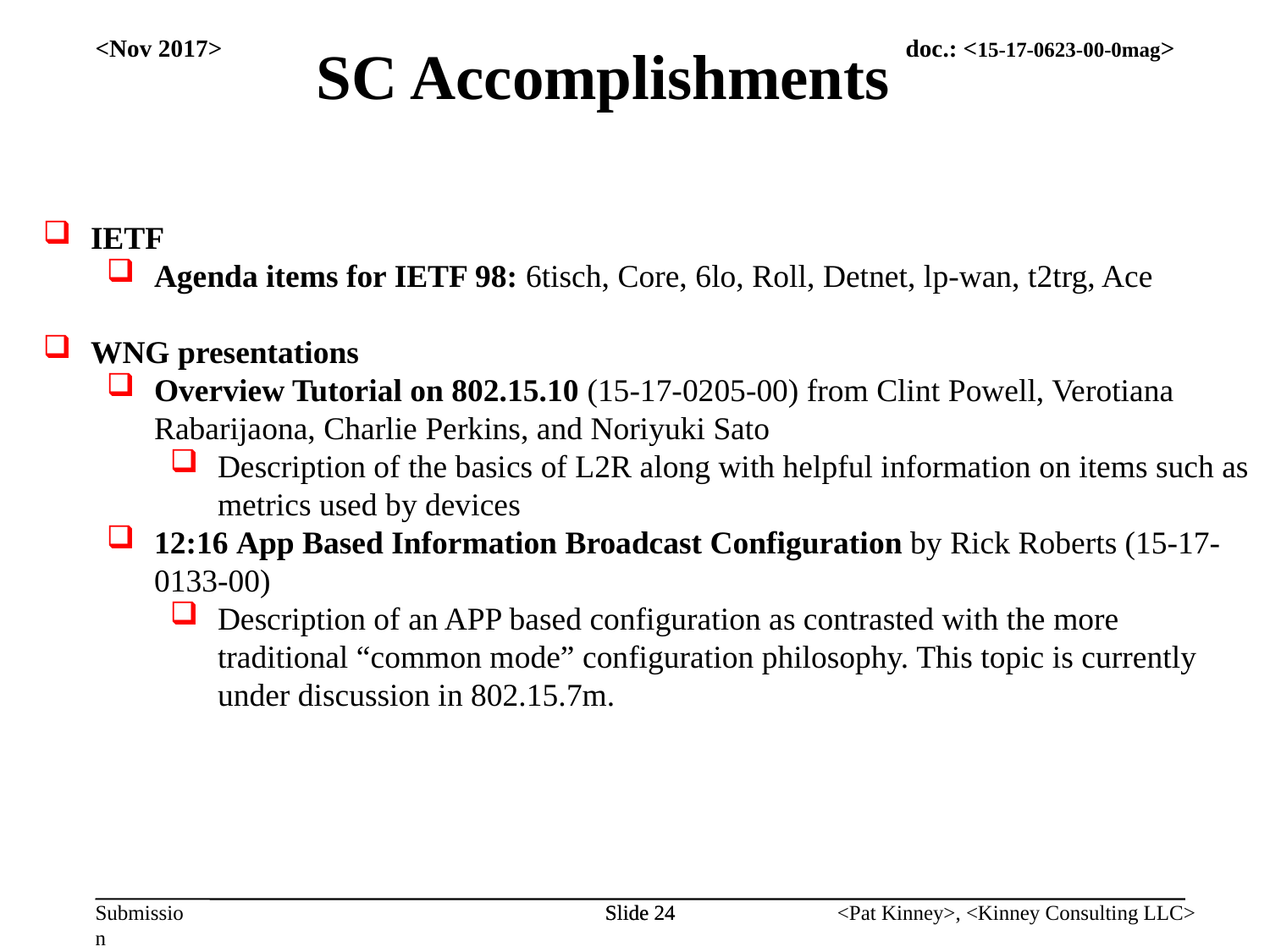

SC Accomplishments
<Nov 2017>

IETF
Agenda items for IETF 98: 6tisch, Core, 6lo, Roll, Detnet, lp-wan, t2trg, Ace

WNG presentations
Overview Tutorial on 802.15.10 (15-17-0205-00) from Clint Powell, Verotiana Rabarijaona, Charlie Perkins, and Noriyuki Sato
Description of the basics of L2R along with helpful information on items such as metrics used by devices
12:16 App Based Information Broadcast Configuration by Rick Roberts (15-17-0133-00)
Description of an APP based configuration as contrasted with the more traditional “common mode” configuration philosophy. This topic is currently under discussion in 802.15.7m.
Slide 24
Slide 24
<Pat Kinney>, <Kinney Consulting LLC>